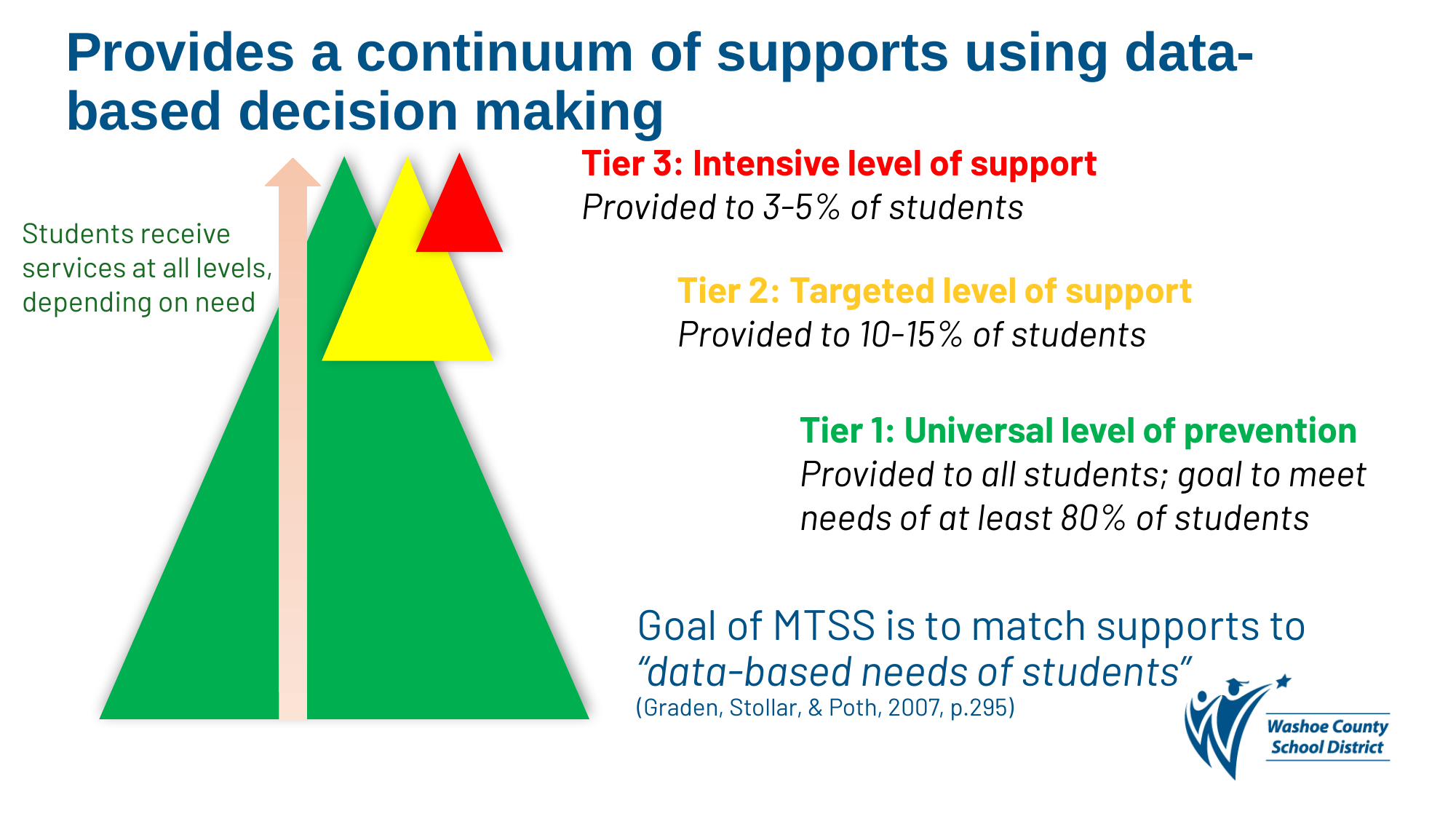

# Provides a continuum of supports using data-based decision making
Tier 3: Intensive level of support
Provided to 3-5% of students

Students receive services at all levels, depending on need

Tier 2: Targeted level of support
Provided to 10-15% of students
Tier 1: Universal level of prevention
Provided to all students; goal to meet needs of at least 80% of students
Goal of MTSS is to match supports to “data-based needs of students”
(Graden, Stollar, & Poth, 2007, p.295)